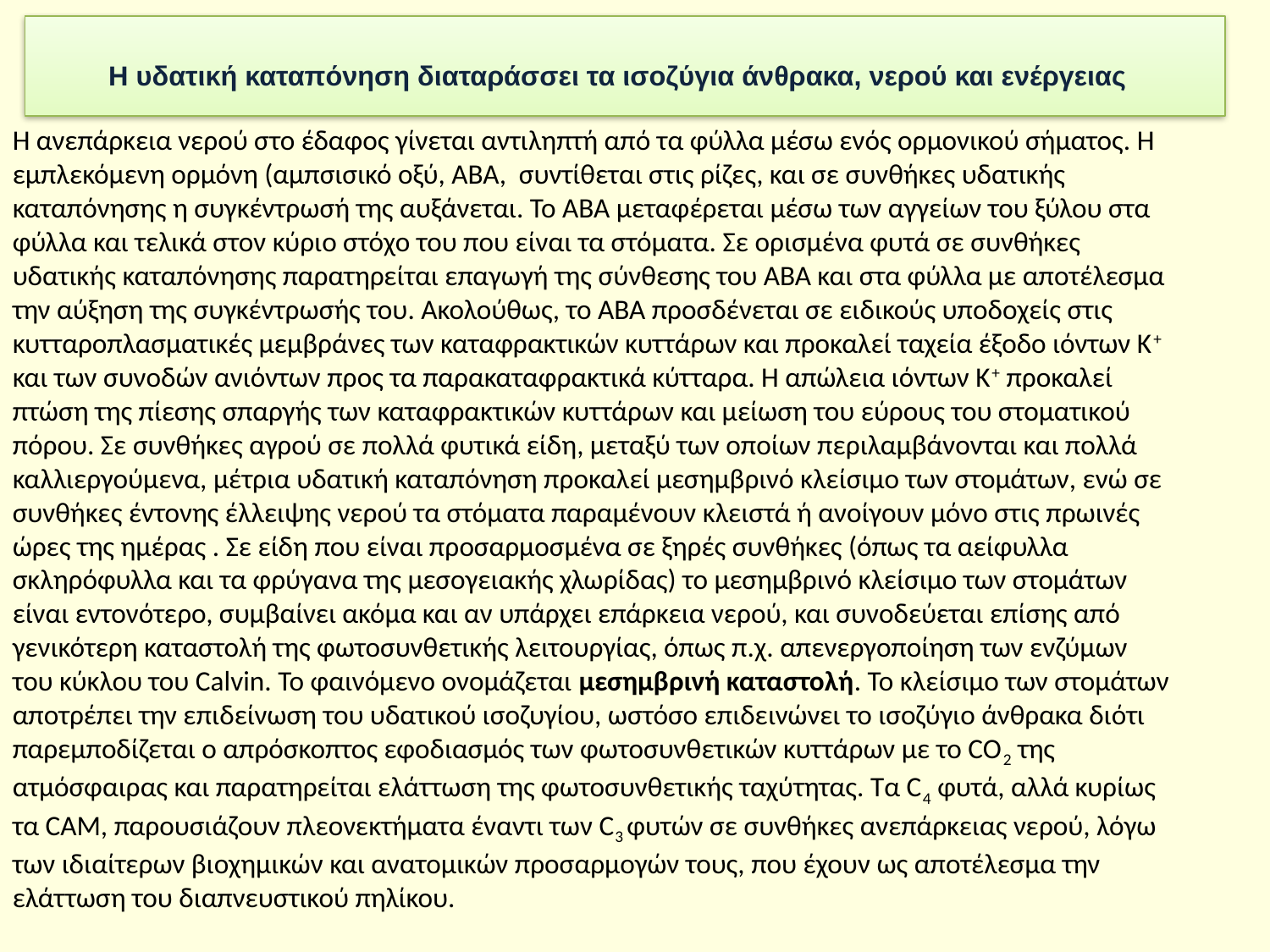

Η υδατική καταπόνηση διαταράσσει τα ισοζύγια άνθρακα, νερού και ενέργειας
Η ανεπάρκεια νερού στο έδαφος γίνεται αντιληπτή από τα φύλλα μέσω ενός ορμονικού σήματος. Η εμπλεκόμενη ορμόνη (αμπσισικό οξύ, ΑΒΑ,  συντίθεται στις ρίζες, και σε συνθήκες υδατικής καταπόνησης η συγκέντρωσή της αυξάνεται. Το ΑΒΑ μεταφέρεται μέσω των αγγείων του ξύλου στα φύλλα και τελικά στον κύριο στόχο του που είναι τα στόματα. Σε ορισμένα φυτά σε συνθήκες υδατικής καταπόνησης παρατηρείται επαγωγή της σύνθεσης του ΑΒΑ και στα φύλλα με αποτέλεσμα την αύξηση της συγκέντρωσής του. Ακολούθως, το ΑΒΑ προσδένεται σε ειδικούς υποδοχείς στις κυτταροπλασματικές μεμβράνες των καταφρακτικών κυττάρων και προκαλεί ταχεία έξοδο ιόντων Κ+ και των συνοδών ανιόντων προς τα παρακαταφρακτικά κύτταρα. Η απώλεια ιόντων Κ+ προκαλεί πτώση της πίεσης σπαργής των καταφρακτικών κυττάρων και μείωση του εύρους του στοματικού πόρου. Σε συνθήκες αγρού σε πολλά φυτικά είδη, μεταξύ των οποίων περιλαμβάνονται και πολλά καλλιεργούμενα, μέτρια υδατική καταπόνηση προκαλεί μεσημβρινό κλείσιμο των στομάτων, ενώ σε συνθήκες έντονης έλλειψης νερού τα στόματα παραμένουν κλειστά ή ανοίγουν μόνο στις πρωινές ώρες της ημέρας . Σε είδη που είναι προσαρμοσμένα σε ξηρές συνθήκες (όπως τα αείφυλλα σκληρόφυλλα και τα φρύγανα της μεσογειακής χλωρίδας) το μεσημβρινό κλείσιμο των στομάτων είναι εντονότερο, συμβαίνει ακόμα και αν υπάρχει επάρκεια νερού, και συνοδεύεται επίσης από γενικότερη καταστολή της φωτοσυνθετικής λειτουργίας, όπως π.χ. απενεργοποίηση των ενζύμων του κύκλου του Calvin. Το φαινόμενο ονομάζεται μεσημβρινή καταστολή. Το κλείσιμο των στομάτων αποτρέπει την επιδείνωση του υδατικού ισοζυγίου, ωστόσο επιδεινώνει το ισοζύγιο άνθρακα διότι παρεμποδίζεται ο απρόσκοπτος εφοδιασμός των φωτοσυνθετικών κυττάρων με το CO2 της ατμόσφαιρας και παρατηρείται ελάττωση της φωτοσυνθετικής ταχύτητας. Τα C4 φυτά, αλλά κυρίως τα CAM, παρουσιάζουν πλεονεκτήματα έναντι των C3 φυτών σε συνθήκες ανεπάρκειας νερού, λόγω των ιδιαίτερων βιοχημικών και ανατομικών προσαρμογών τους, που έχουν ως αποτέλεσμα την ελάττωση του διαπνευστικού πηλίκου.